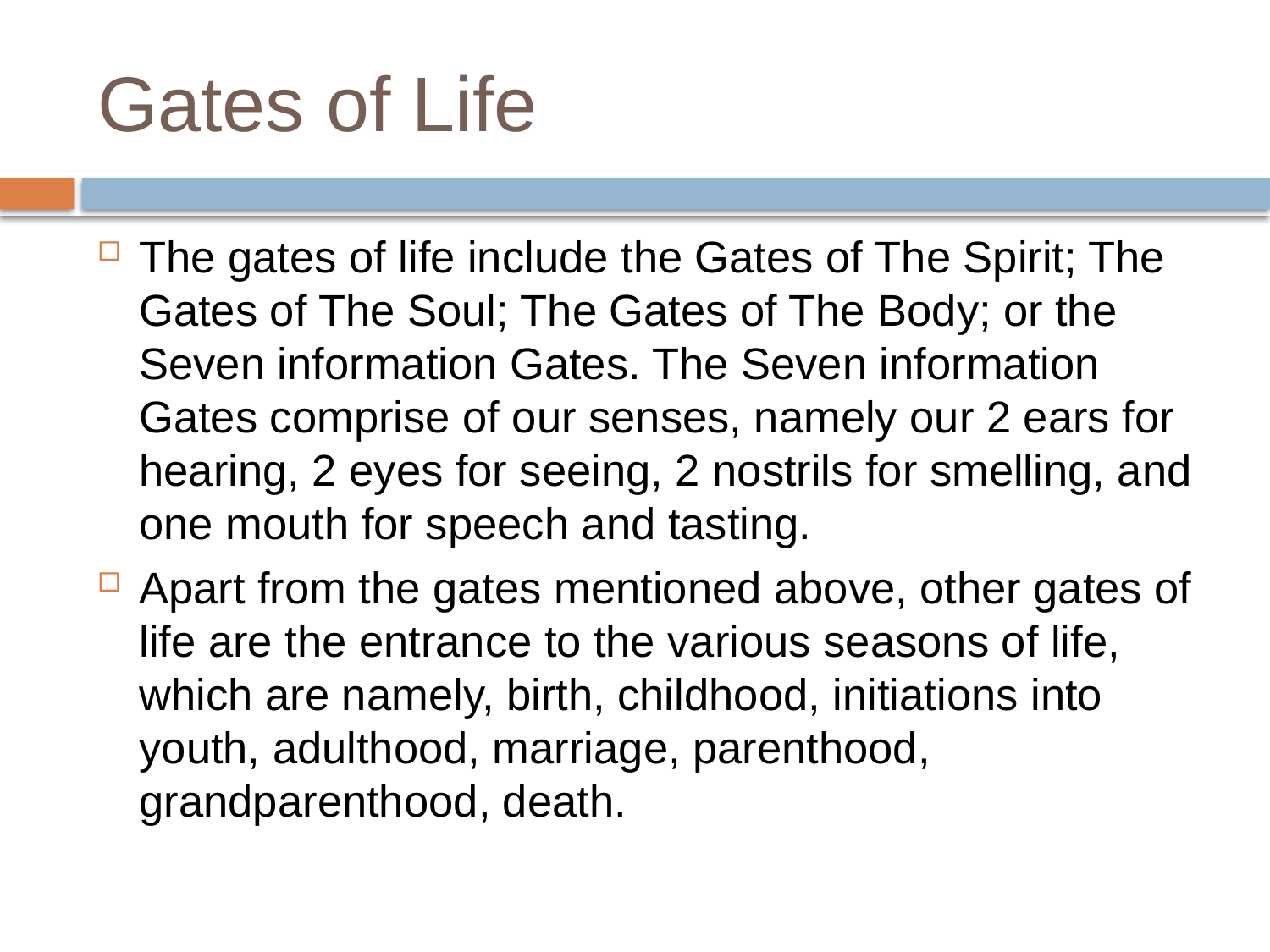

# Gates of Life
The gates of life include the Gates of The Spirit; The Gates of The Soul; The Gates of The Body; or the Seven information Gates. The Seven information Gates comprise of our senses, namely our 2 ears for hearing, 2 eyes for seeing, 2 nostrils for smelling, and one mouth for speech and tasting.
Apart from the gates mentioned above, other gates of life are the entrance to the various seasons of life, which are namely, birth, childhood, initiations into youth, adulthood, marriage, parenthood, grandparenthood, death.